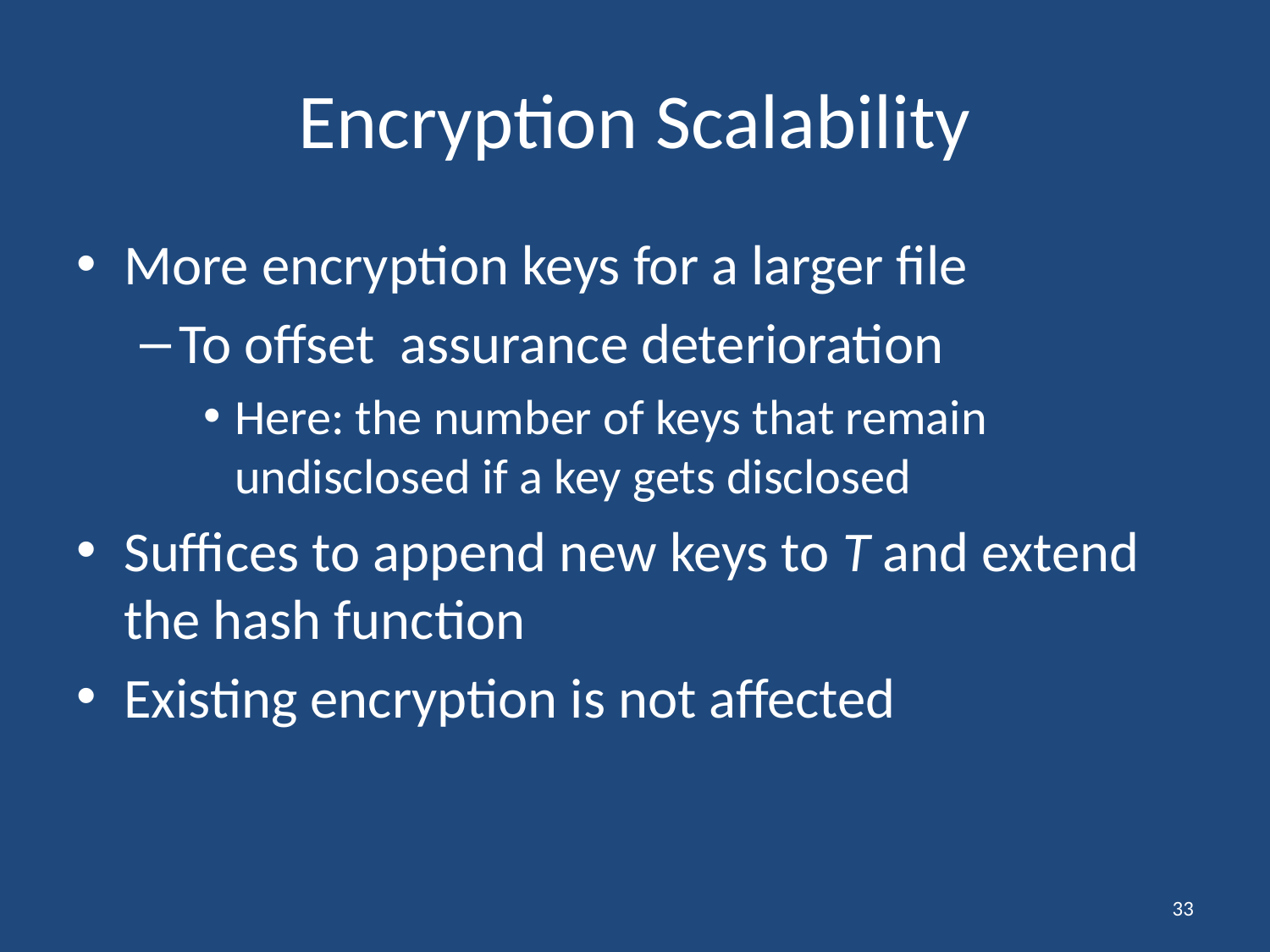

# Encryption Scalability
More encryption keys for a larger file
To offset  assurance deterioration
Here: the number of keys that remain undisclosed if a key gets disclosed
Suffices to append new keys to T and extend the hash function
Existing encryption is not affected
33